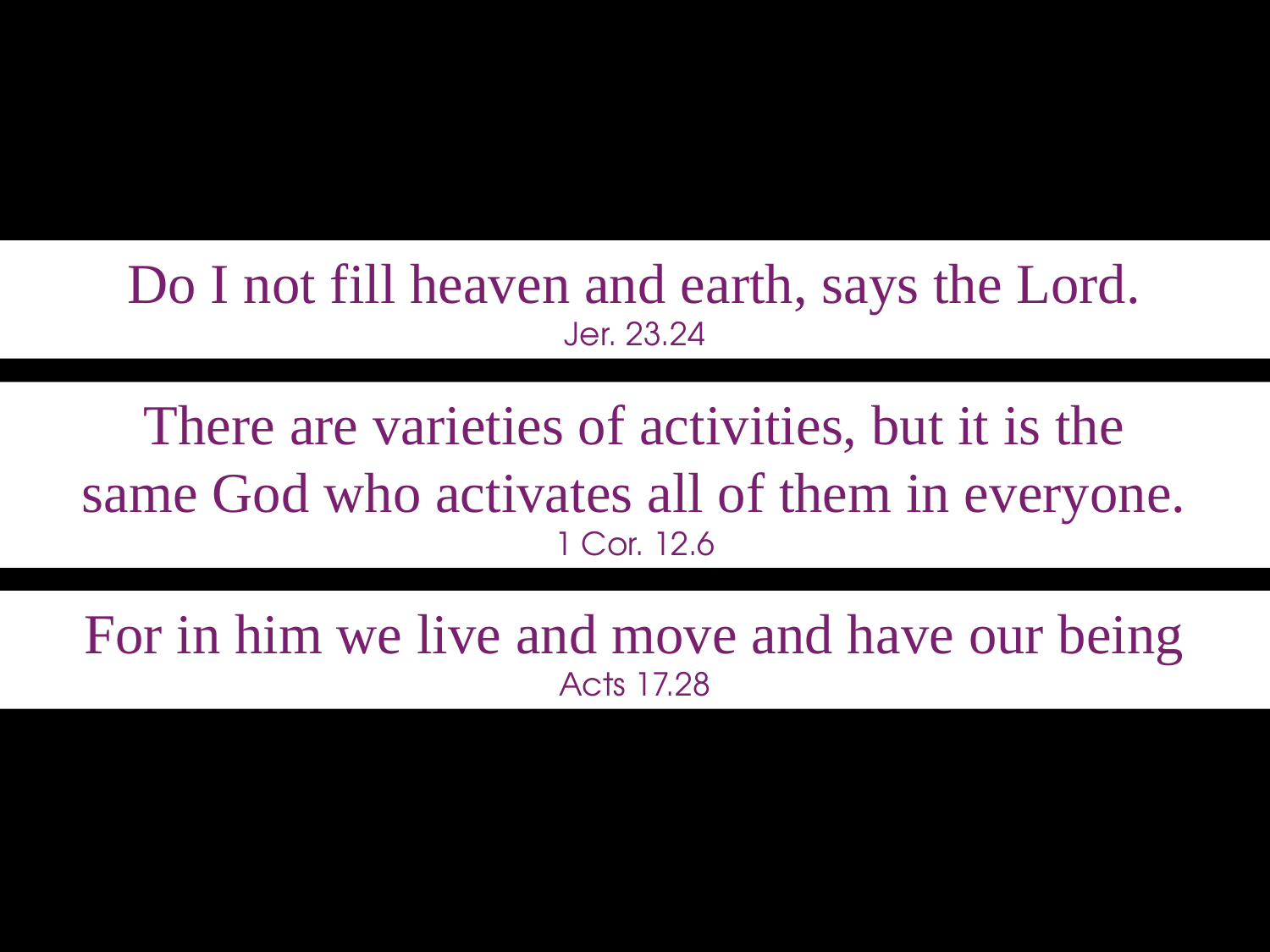

Do I not fill heaven and earth, says the Lord.
Jer. 23.24
There are varieties of activities, but it is the
same God who activates all of them in everyone.
1 Cor. 12.6
For in him we live and move and have our being
Acts 17.28